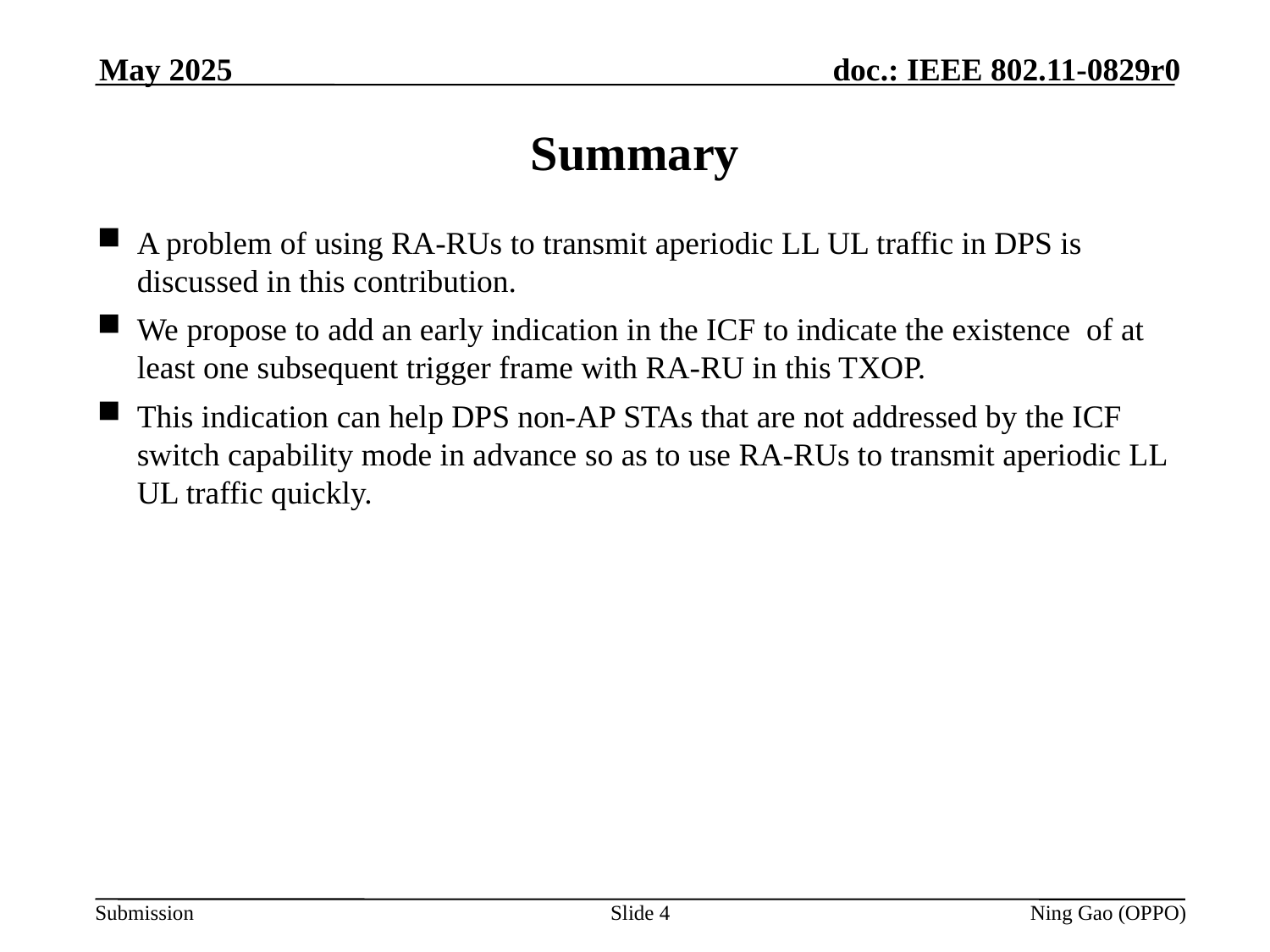

May 2025
# Summary
A problem of using RA-RUs to transmit aperiodic LL UL traffic in DPS is discussed in this contribution.
We propose to add an early indication in the ICF to indicate the existence  of at least one subsequent trigger frame with RA-RU in this TXOP.
This indication can help DPS non-AP STAs that are not addressed by the ICF switch capability mode in advance so as to use RA-RUs to transmit aperiodic LL UL traffic quickly.

Slide 4
Ning Gao (OPPO)